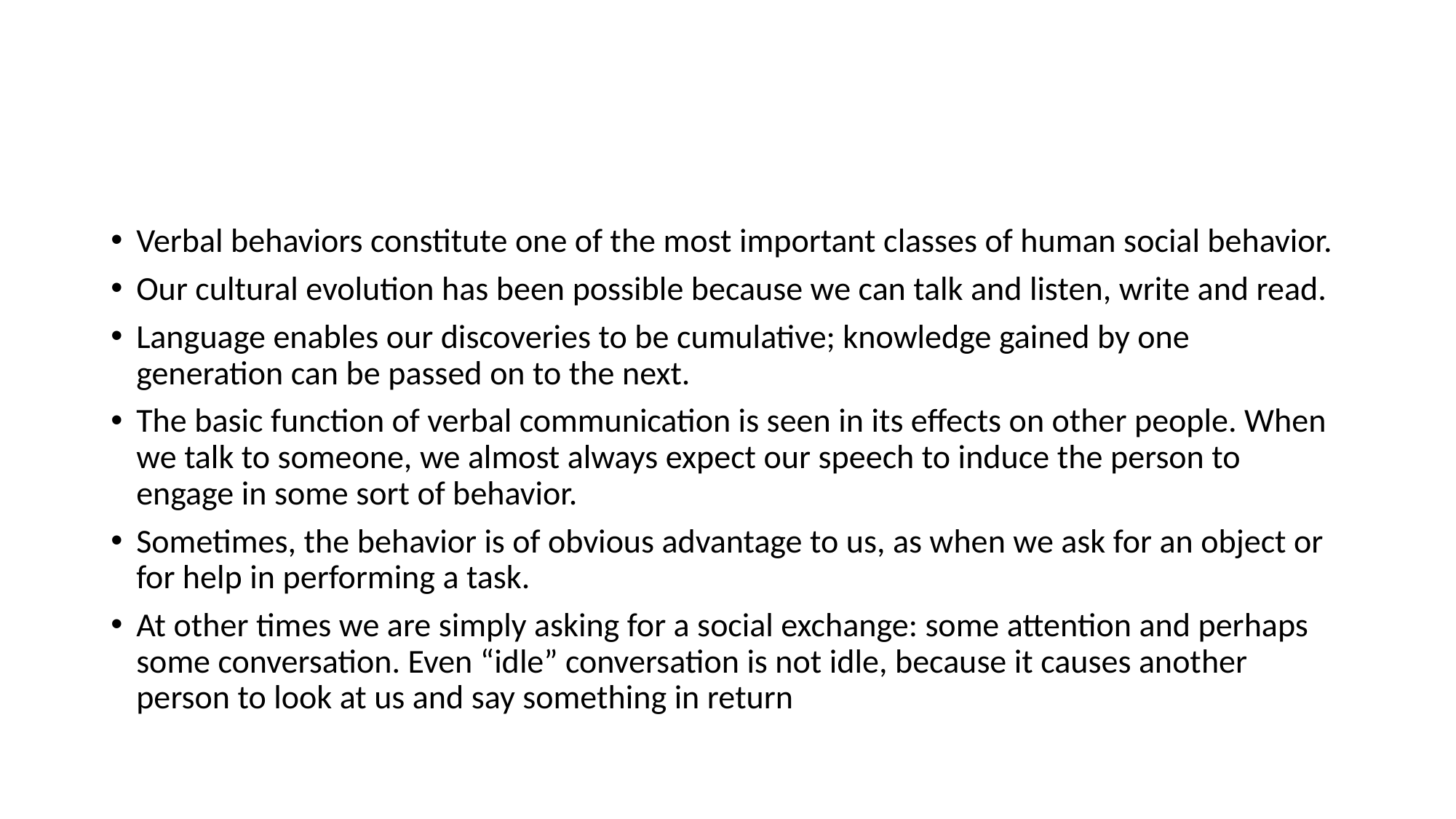

#
Verbal behaviors constitute one of the most important classes of human social behavior.
Our cultural evolution has been possible because we can talk and listen, write and read.
Language enables our discoveries to be cumulative; knowledge gained by one generation can be passed on to the next.
The basic function of verbal communication is seen in its effects on other people. When we talk to someone, we almost always expect our speech to induce the person to engage in some sort of behavior.
Sometimes, the behavior is of obvious advantage to us, as when we ask for an object or for help in performing a task.
At other times we are simply asking for a social exchange: some attention and perhaps some conversation. Even “idle” conversation is not idle, because it causes another person to look at us and say something in return